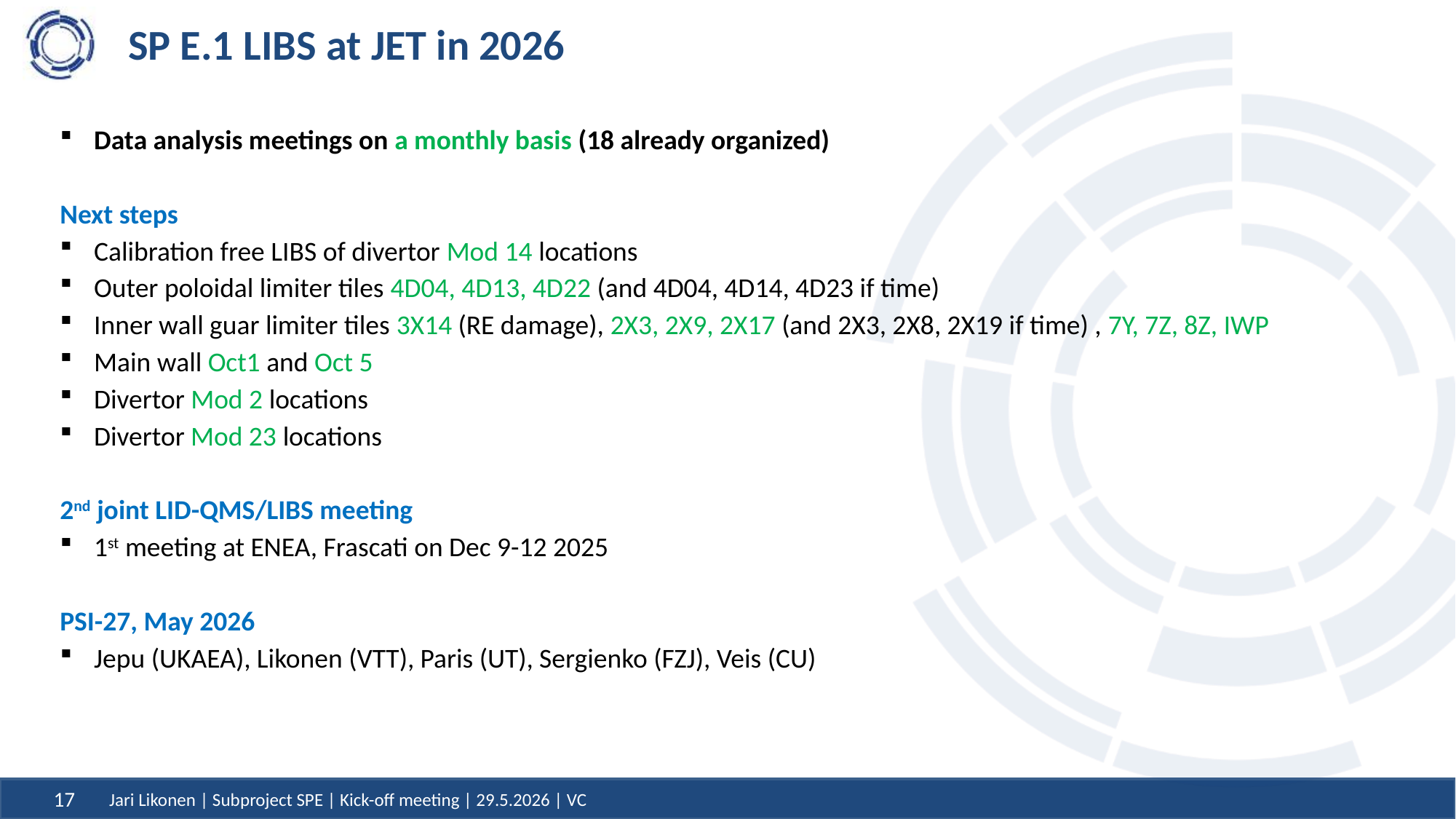

# SP E.1 LIBS at JET in 2026

Data analysis meetings on a monthly basis (18 already organized)

Next steps
Calibration free LIBS of divertor Mod 14 locations
Outer poloidal limiter tiles 4D04, 4D13, 4D22 (and 4D04, 4D14, 4D23 if time)
Inner wall guar limiter tiles 3X14 (RE damage), 2X3, 2X9, 2X17 (and 2X3, 2X8, 2X19 if time) , 7Y, 7Z, 8Z, IWP
Main wall Oct1 and Oct 5
Divertor Mod 2 locations
Divertor Mod 23 locations

2nd joint LID-QMS/LIBS meeting
1st meeting at ENEA, Frascati on Dec 9-12 2025

PSI-27, May 2026
Jepu (UKAEA), Likonen (VTT), Paris (UT), Sergienko (FZJ), Veis (CU)

Jari Likonen | Subproject SPE | Kick-off meeting | 29.5.2026 | VC

17